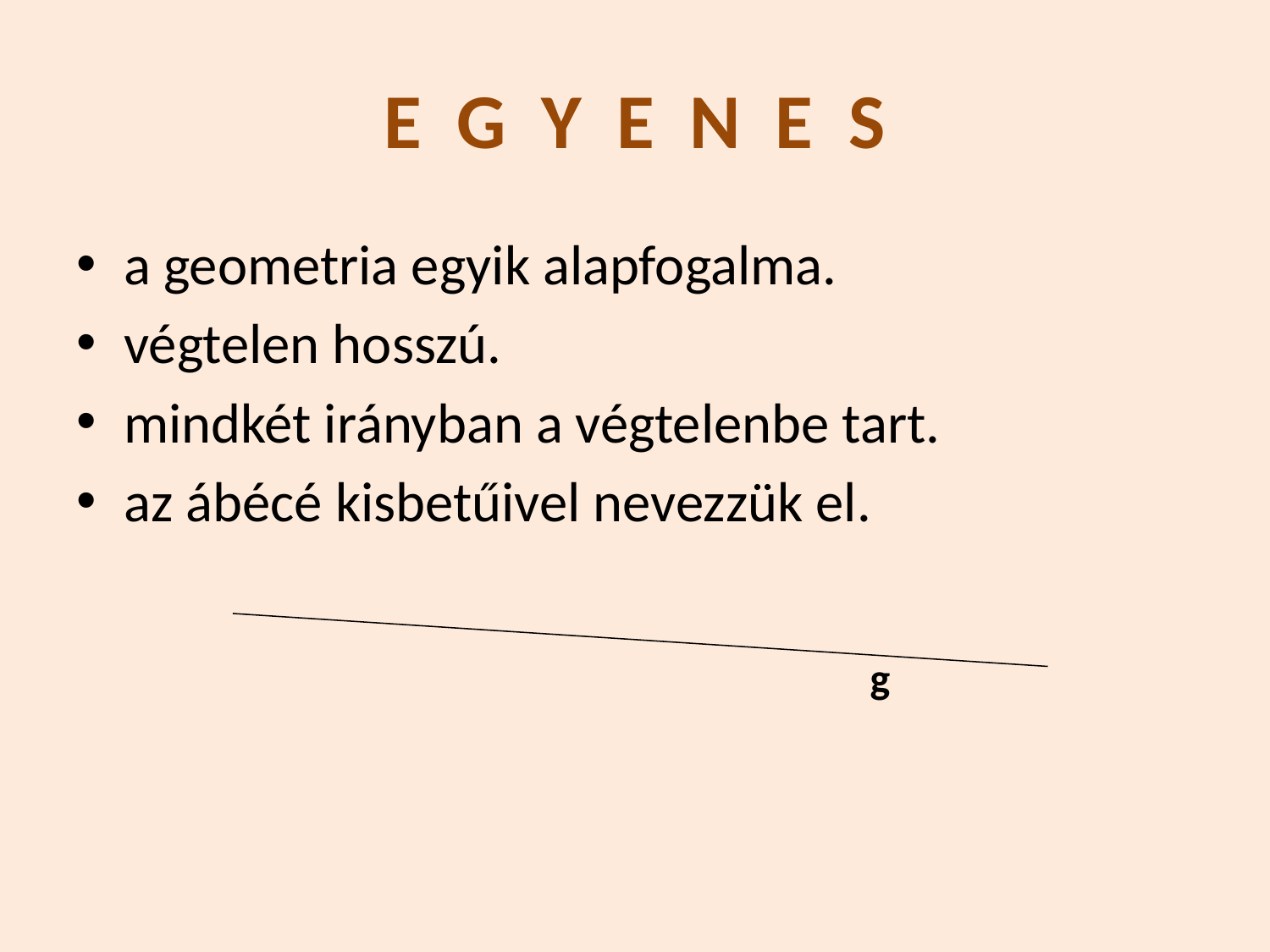

# E  G  Y  E  N  E  S
a geometria egyik alapfogalma.
végtelen hosszú.
mindkét irányban a végtelenbe tart.
az ábécé kisbetűivel nevezzük el.
g